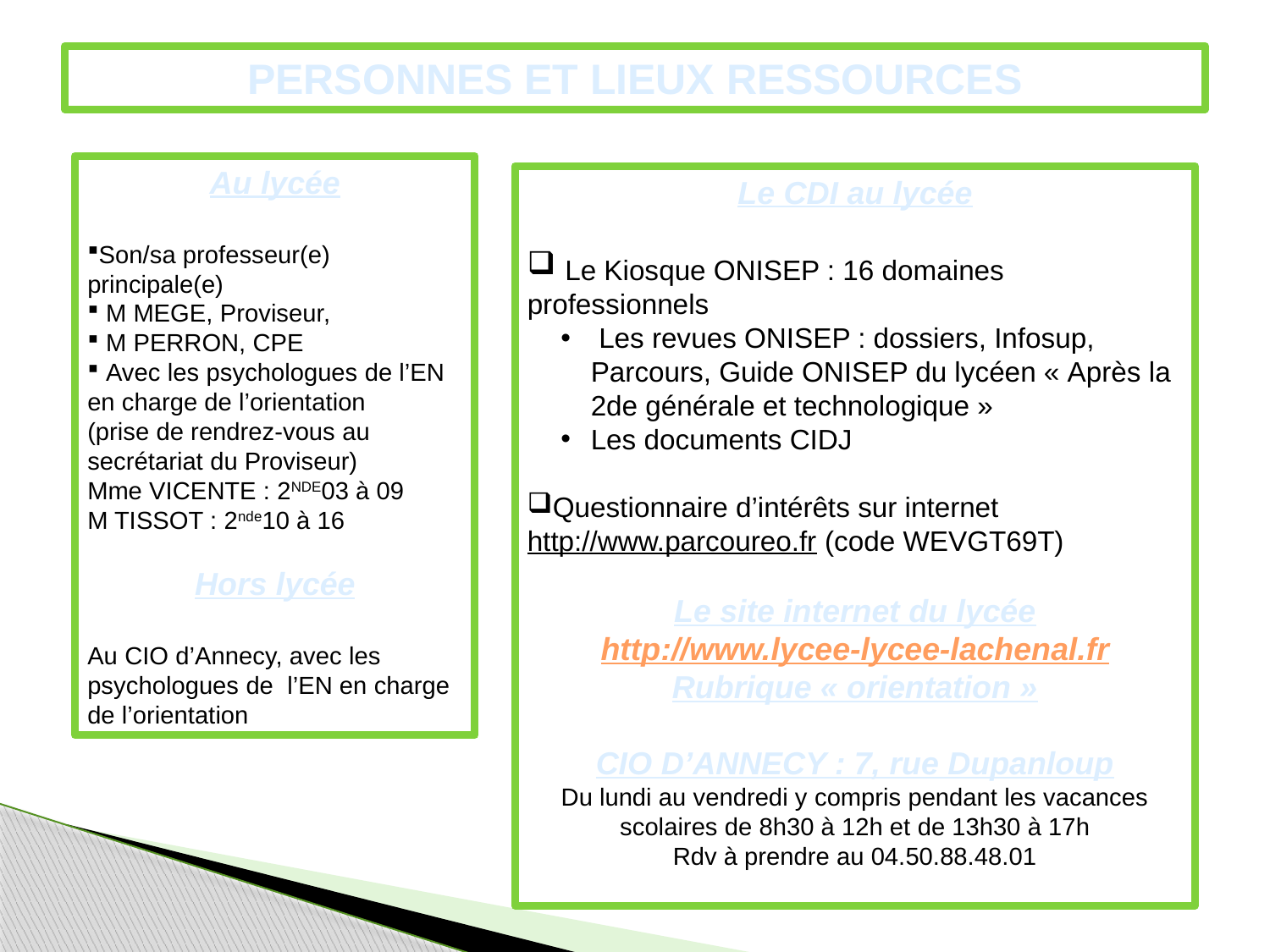

PERSONNES ET LIEUX RESSOURCES
Au lycée

Son/sa professeur(e) principale(e)
 M MEGE, Proviseur,
 M PERRON, CPE
 Avec les psychologues de l’EN en charge de l’orientation
(prise de rendrez-vous au secrétariat du Proviseur)
Mme VICENTE : 2NDE03 à 09
M TISSOT : 2nde10 à 16

Hors lycée

Au CIO d’Annecy, avec les psychologues de  l’EN en charge de l’orientation
Le CDI au lycée

 Le Kiosque ONISEP : 16 domaines professionnels
 Les revues ONISEP : dossiers, Infosup, Parcours, Guide ONISEP du lycéen « Après la 2de générale et technologique »
Les documents CIDJ

Questionnaire d’intérêts sur internet
http://www.parcoureo.fr (code WEVGT69T)

Le site internet du lycée
http://www.lycee-lycee-lachenal.fr
Rubrique « orientation »

CIO D’ANNECY : 7, rue Dupanloup
Du lundi au vendredi y compris pendant les vacances scolaires de 8h30 à 12h et de 13h30 à 17h
Rdv à prendre au 04.50.88.48.01